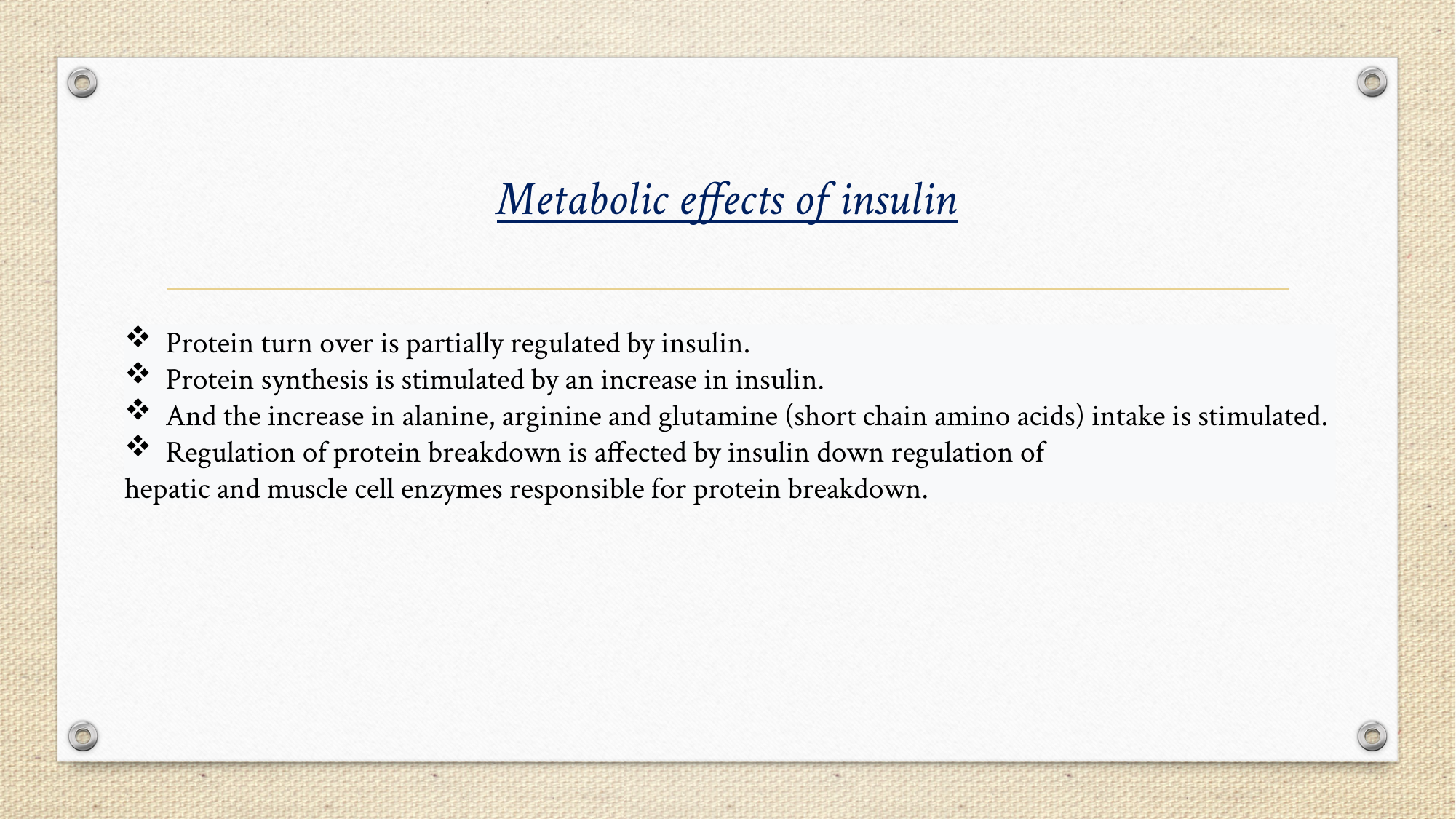

# Metabolic effects of insulin
Protein turn over is partially regulated by insulin.
Protein synthesis is stimulated by an increase in insulin.
And the increase in alanine, arginine and glutamine (short chain amino acids) intake is stimulated.
Regulation of protein breakdown is affected by insulin down regulation of
hepatic and muscle cell enzymes responsible for protein breakdown.